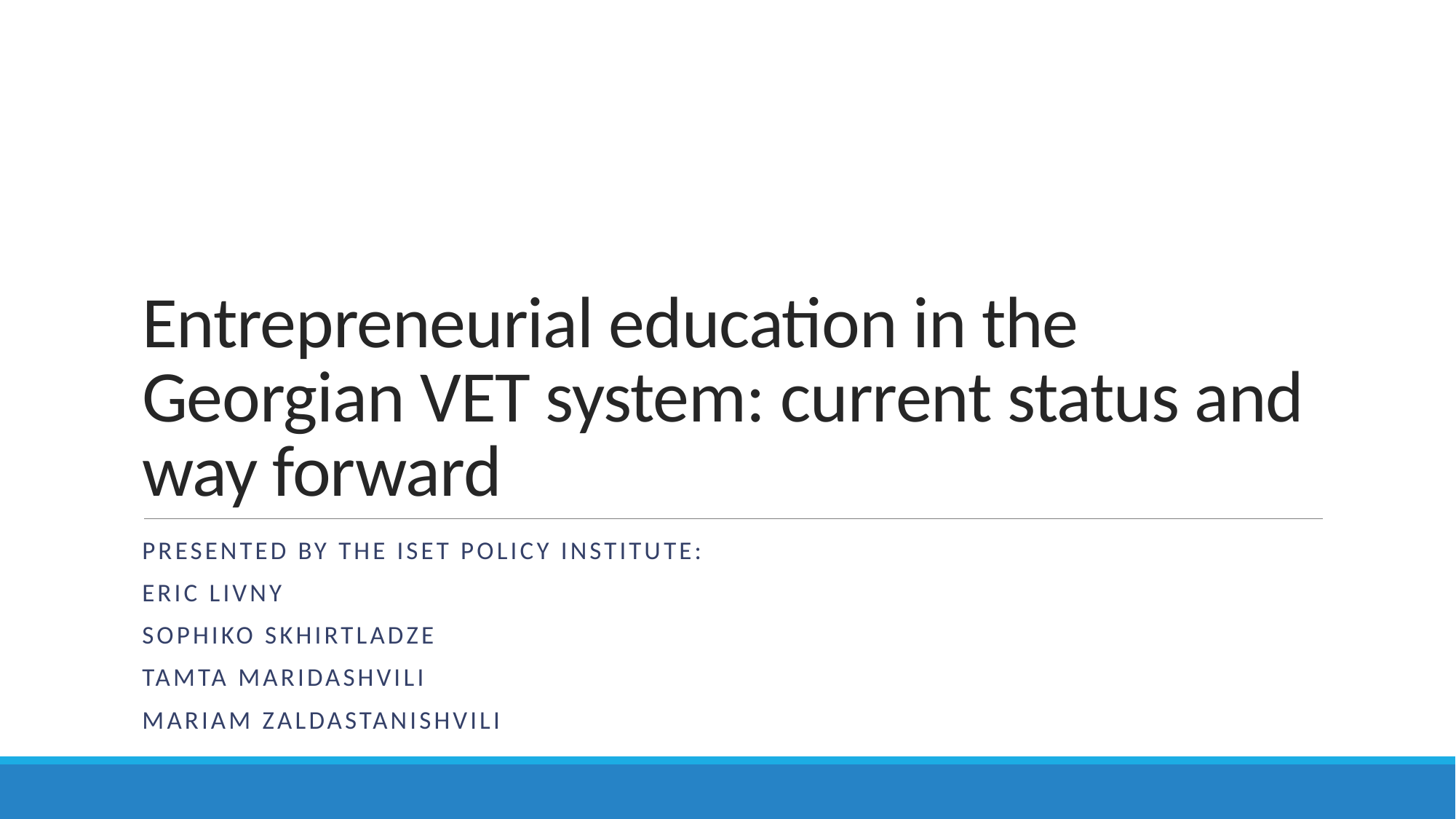

# Entrepreneurial education in the Georgian VET system: current status and way forward
Presented by the ISET Policy INstitute:
Eric Livny
Sophiko skhirtladze
Tamta maridashvili
Mariam zaldastanishvili